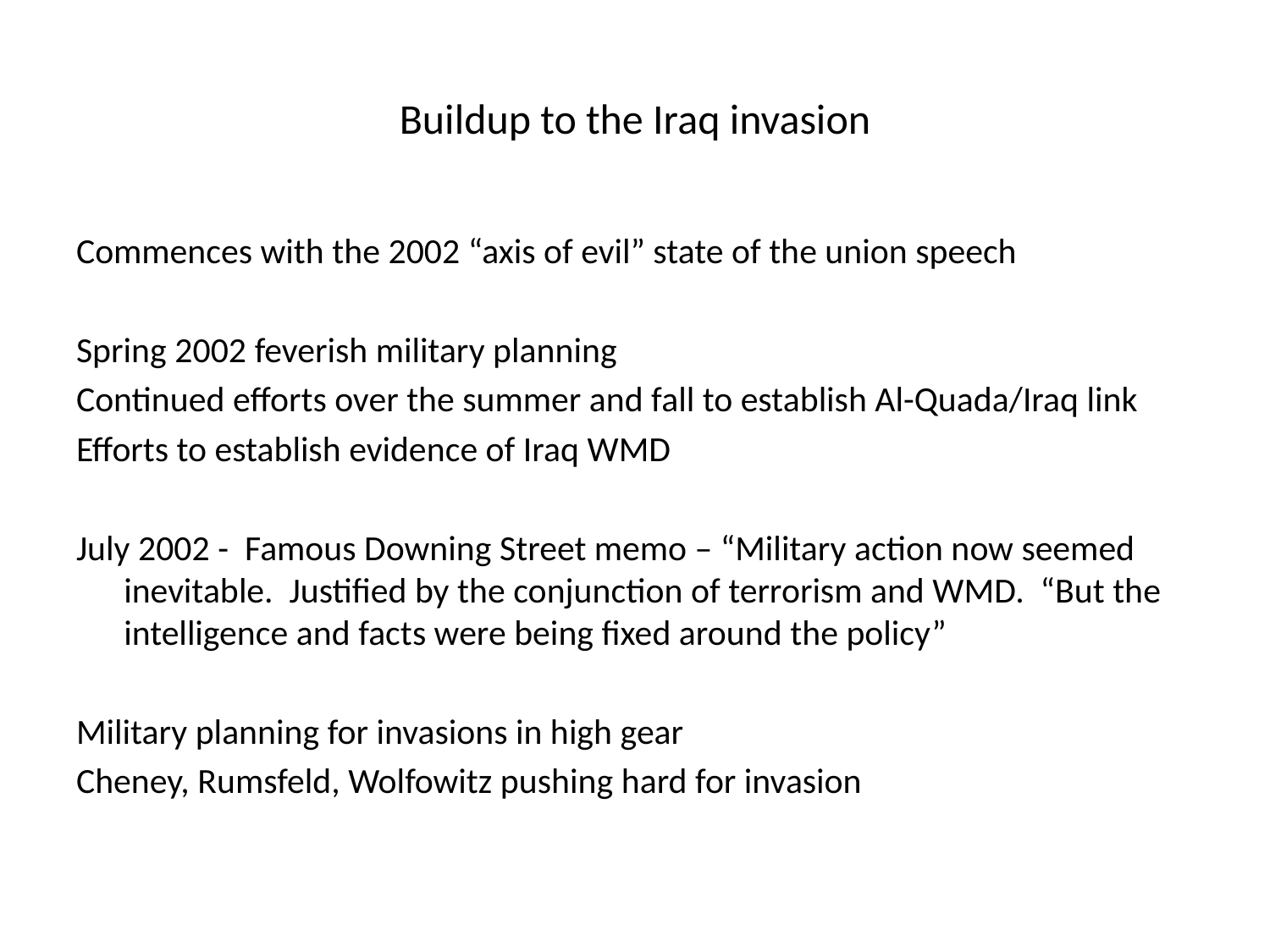

# Buildup to the Iraq invasion
Commences with the 2002 “axis of evil” state of the union speech

Spring 2002 feverish military planning
Continued efforts over the summer and fall to establish Al-Quada/Iraq link
Efforts to establish evidence of Iraq WMD

July 2002 -  Famous Downing Street memo – “Military action now seemed inevitable.  Justified by the conjunction of terrorism and WMD.  “But the intelligence and facts were being fixed around the policy”

Military planning for invasions in high gear
Cheney, Rumsfeld, Wolfowitz pushing hard for invasion